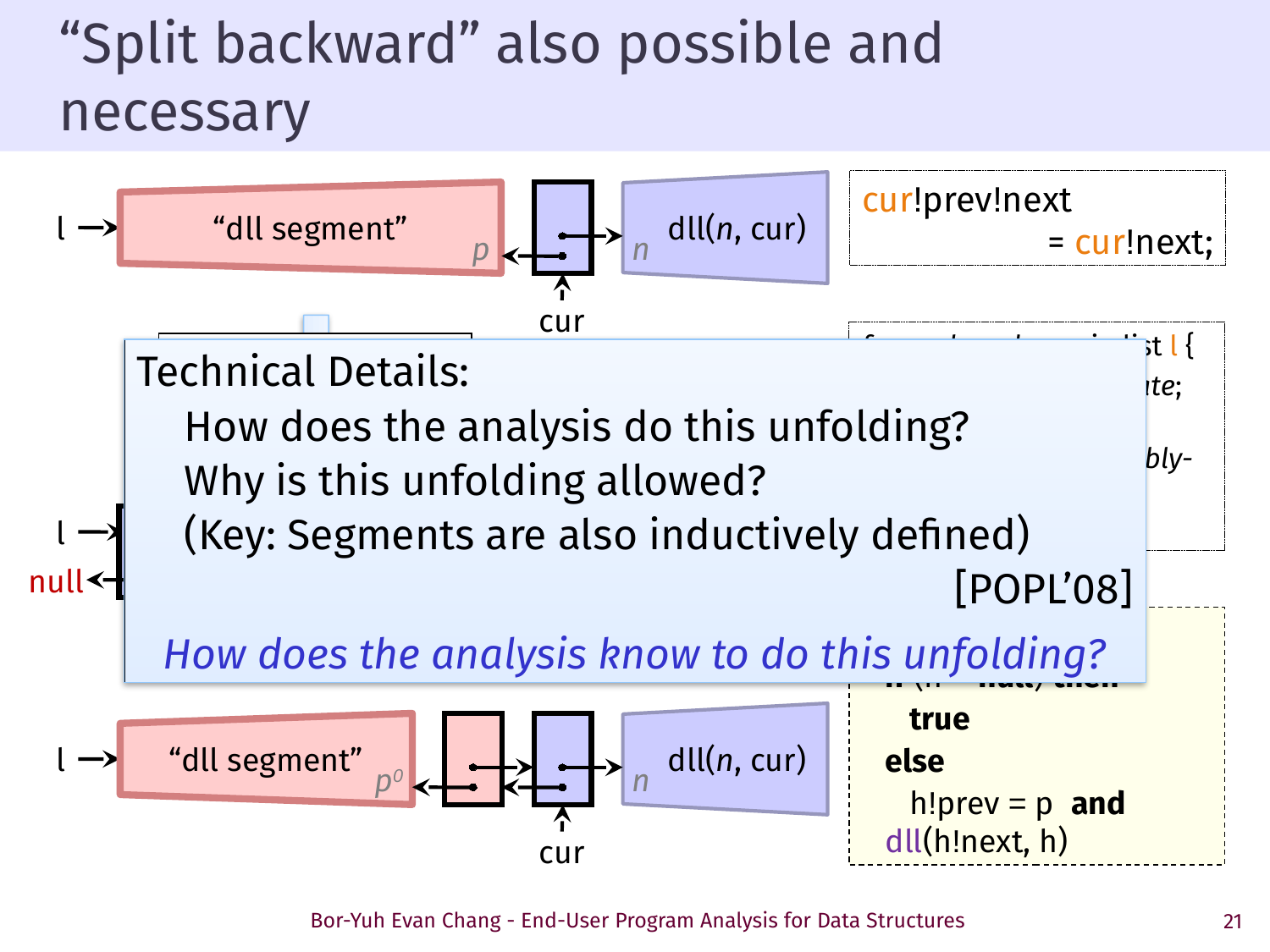

# “Split backward” also possible and necessary
cur!prev!next
= cur!next;

dll(n, cur)
l
p
n
cur
“dll segment”
get:  cur!prev!next

for each node cur in list l {
	remove cur if duplicate;
}
assert	l is sorted, doubly-linked with no duplicates;
Technical Details:
	How does the analysis do this unfolding?
	Why is this unfolding allowed?
	(Key: Segments are also inductively defined)
[POPL’08]
How does the analysis know to do this unfolding?

dll(n, cur)
n
cur
l
null
Ç
dll(h, p) =
	if (h = null) then
		true
	else
		h!prev = p  and  		dll(h!next, h)

dll(n, cur)
l
p0
n
cur
“dll segment”
Bor-Yuh Evan Chang - End-User Program Analysis for Data Structures